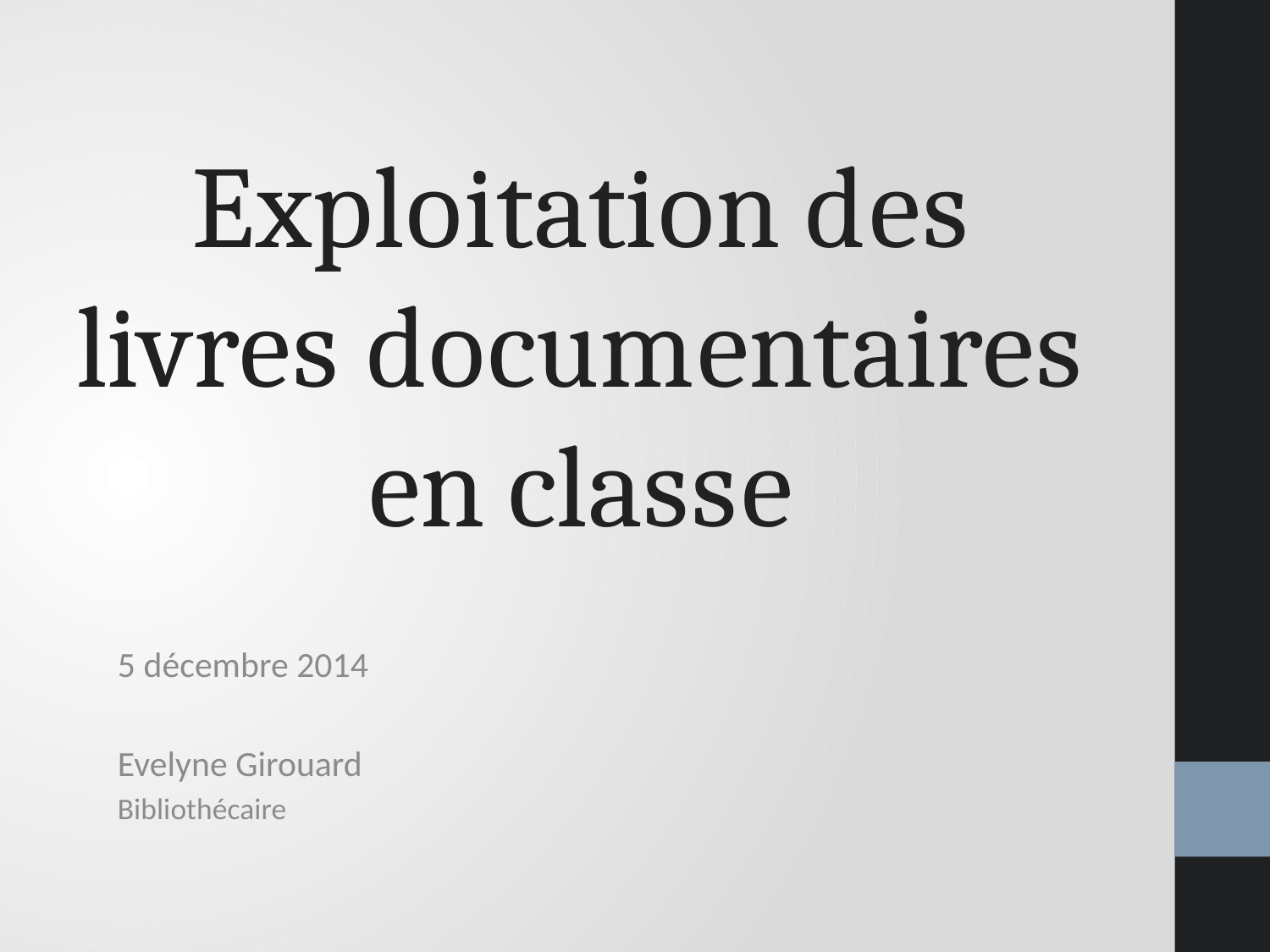

# Exploitation des livres documentaires en classe
5 décembre 2014

Evelyne Girouard
Bibliothécaire